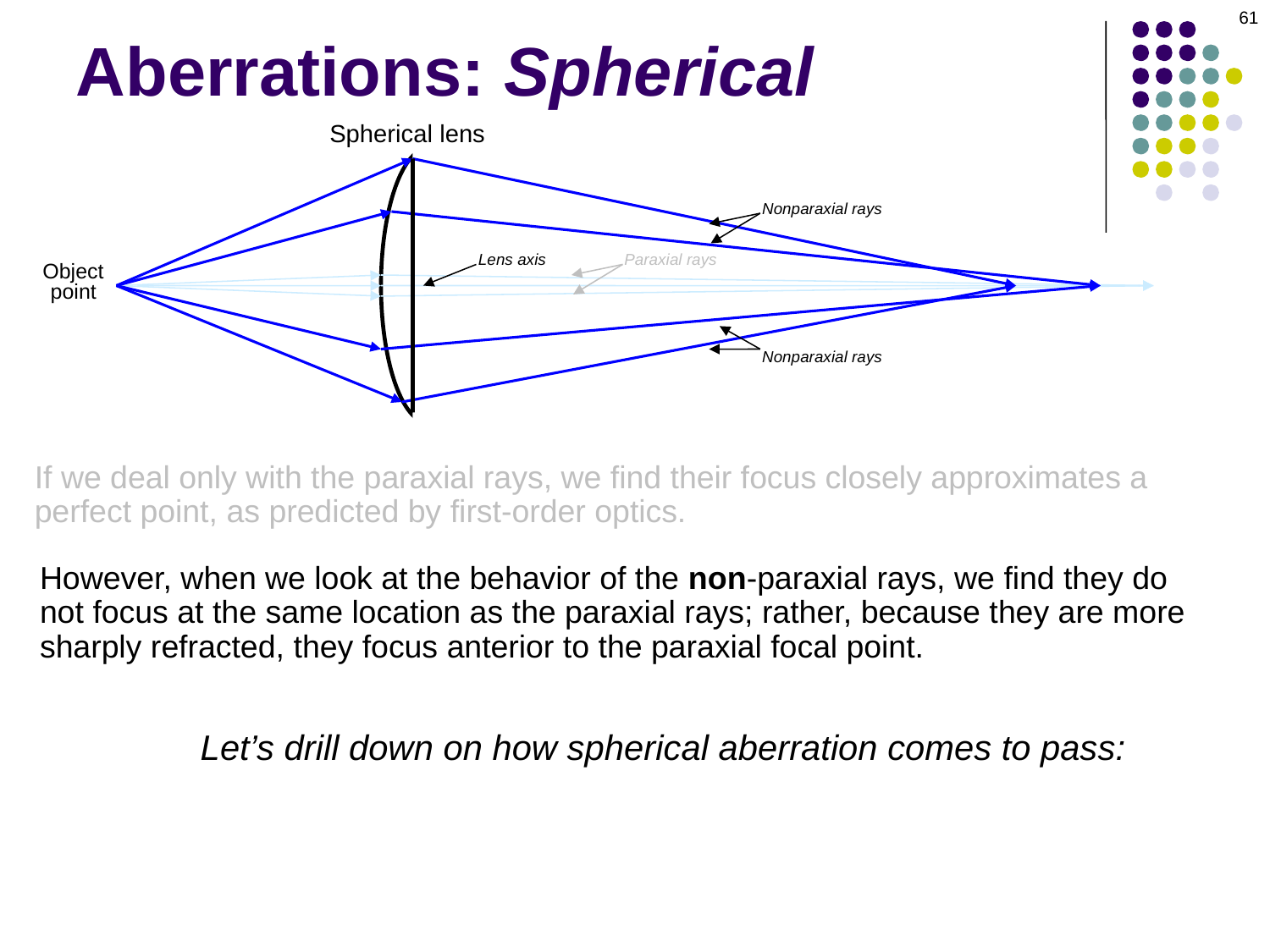

61
Aberrations: Spherical
Spherical lens

Nonparaxial rays

Lens axis
Paraxial rays
Object
point

Nonparaxial rays

If we deal only with the paraxial rays, we find their focus closely approximates a
perfect point, as predicted by first-order optics.
However, when we look at the behavior of the non-paraxial rays, we find they do
not focus at the same location as the paraxial rays; rather, because they are more
sharply refracted, they focus anterior to the paraxial focal point.
Let’s drill down on how spherical aberration comes to pass: